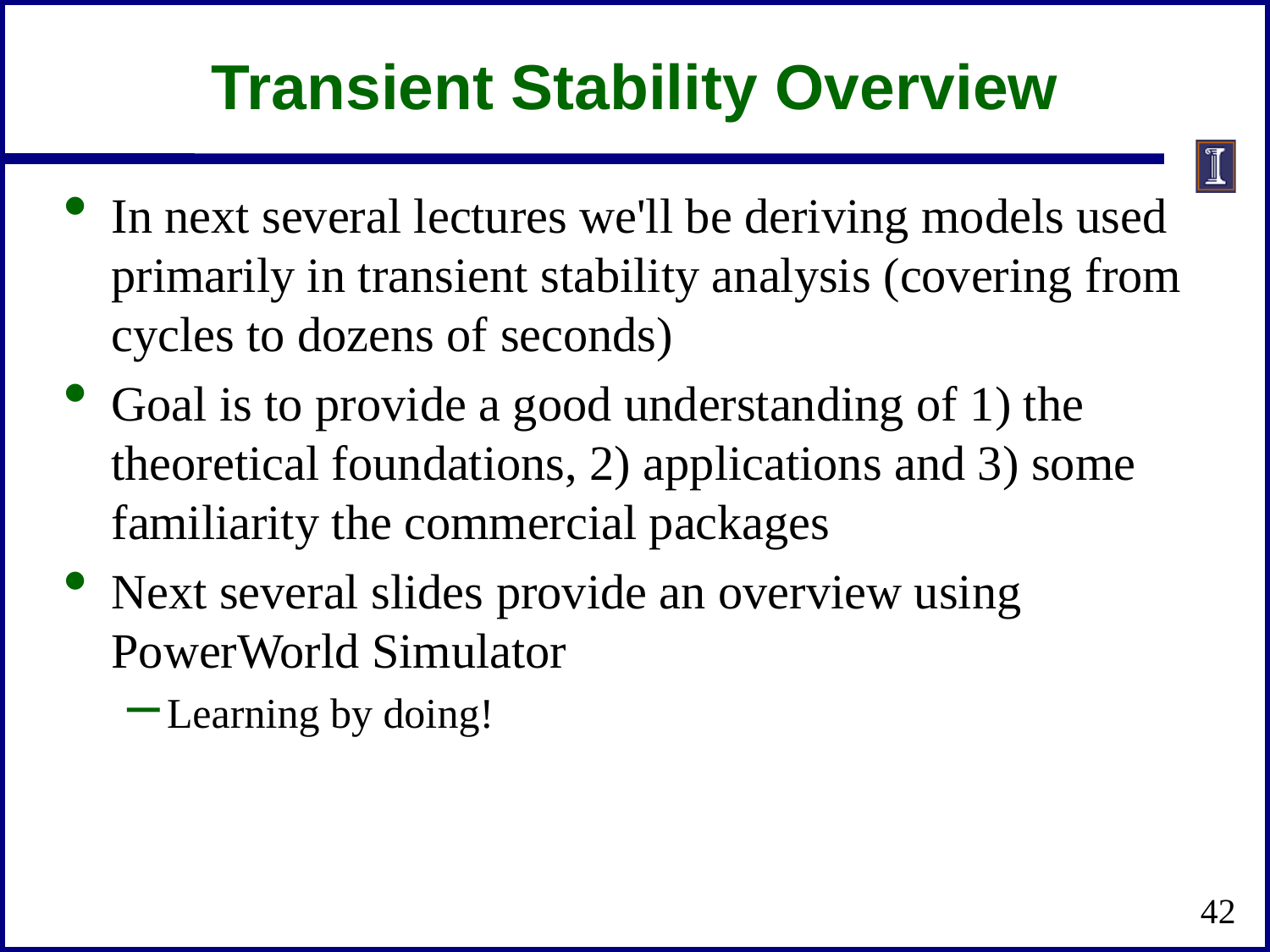

# Transient Stability Overview
In next several lectures we'll be deriving models used primarily in transient stability analysis (covering from cycles to dozens of seconds)
Goal is to provide a good understanding of 1) the theoretical foundations, 2) applications and 3) some familiarity the commercial packages
Next several slides provide an overview using PowerWorld Simulator
Learning by doing!

42